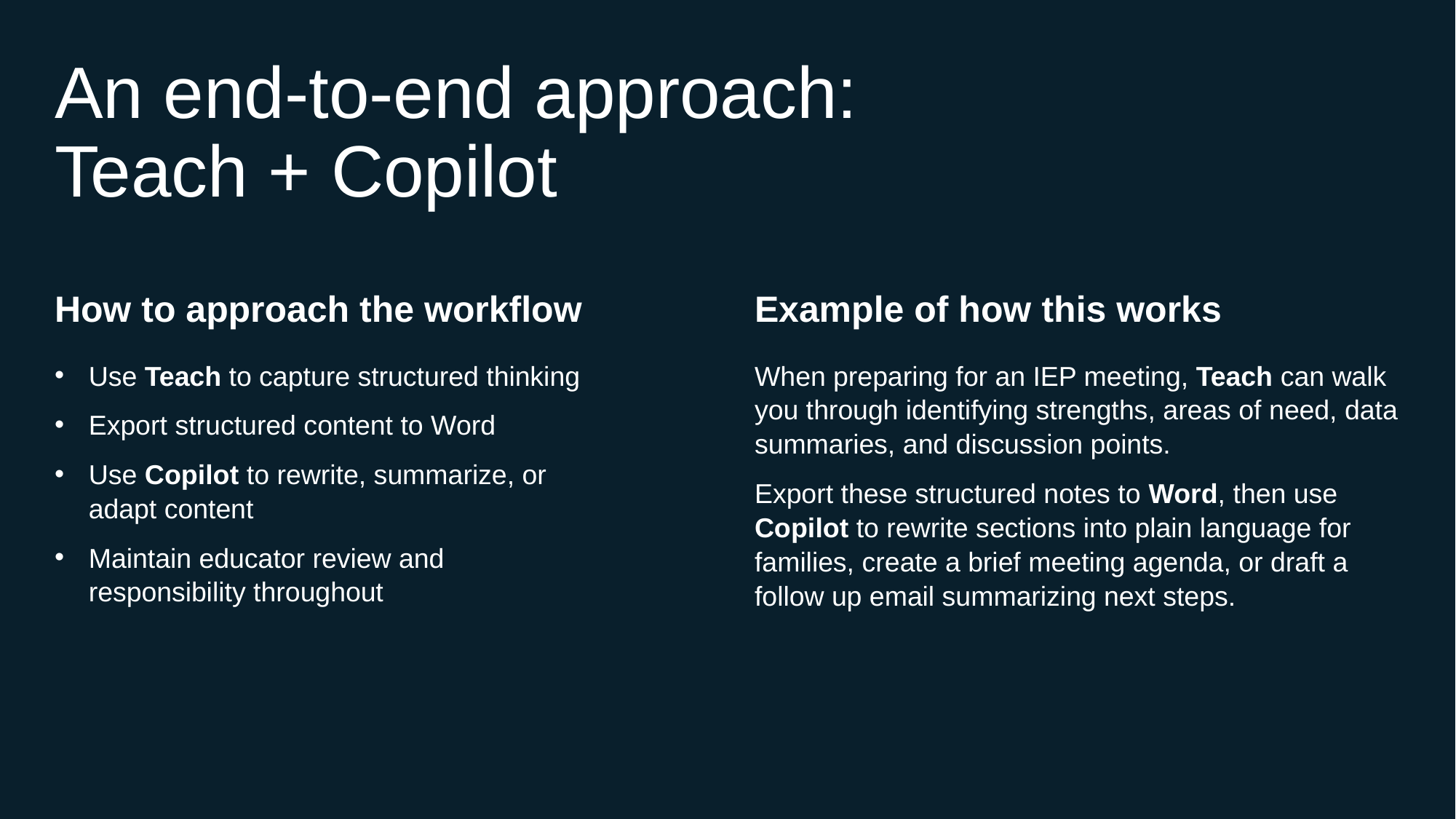

# An end-to-end approach: Teach + Copilot
How to approach the workflow
Example of how this works
Use Teach to capture structured thinking
Export structured content to Word
Use Copilot to rewrite, summarize, or
adapt content
Maintain educator review and
responsibility throughout
When preparing for an IEP meeting, Teach can walk you through identifying strengths, areas of need, data summaries, and discussion points.
Export these structured notes to Word, then use Copilot to rewrite sections into plain language for families, create a brief meeting agenda, or draft a follow up email summarizing next steps.